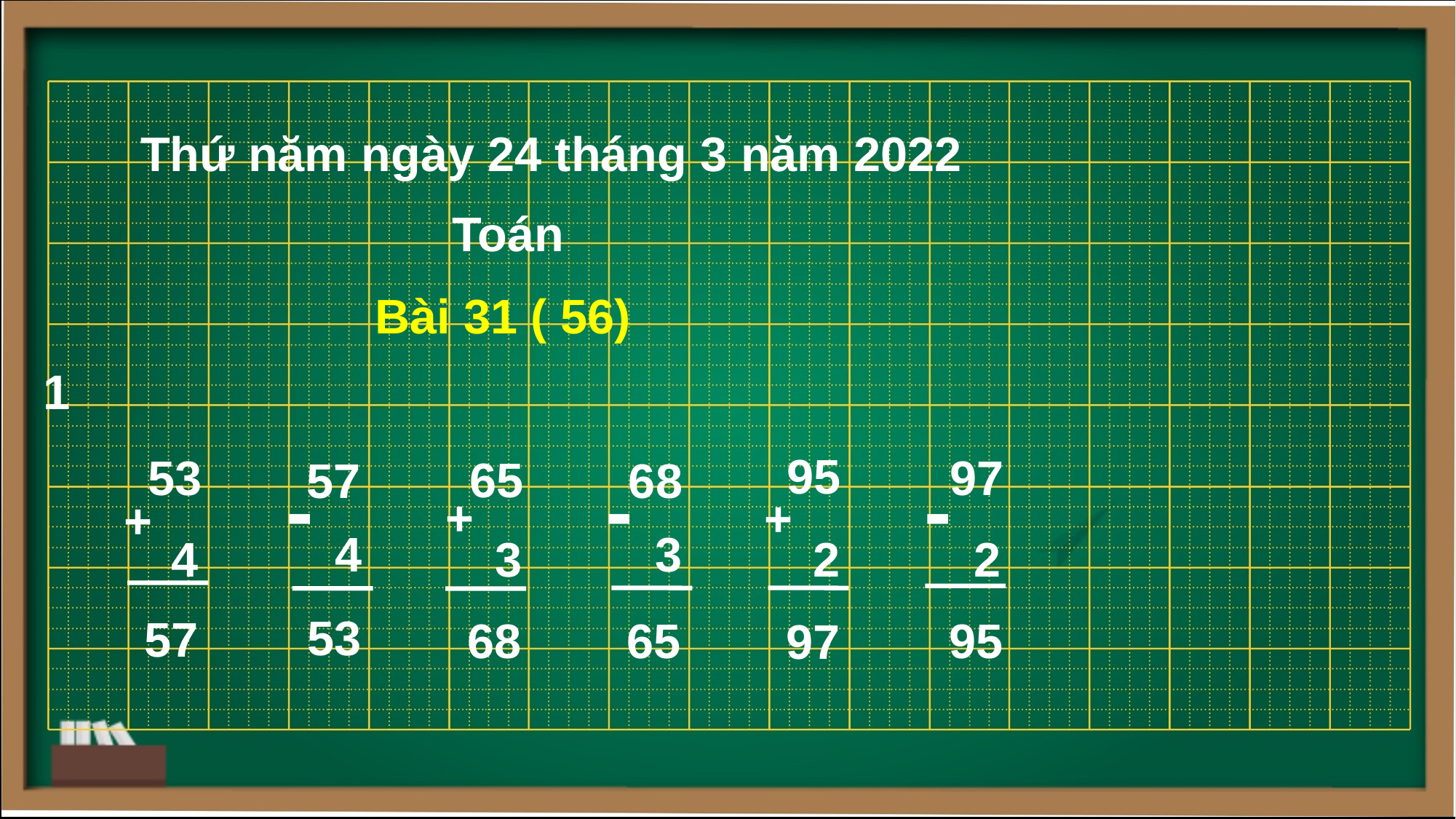

Thứ năm ngày 24 tháng 3 năm 2022
Toán
Bài 31 ( 56)
1
95
53
97
65
57
68
-
-
-
+
+
+
4
3
3
2
2
4

53
57
65
95
68
97